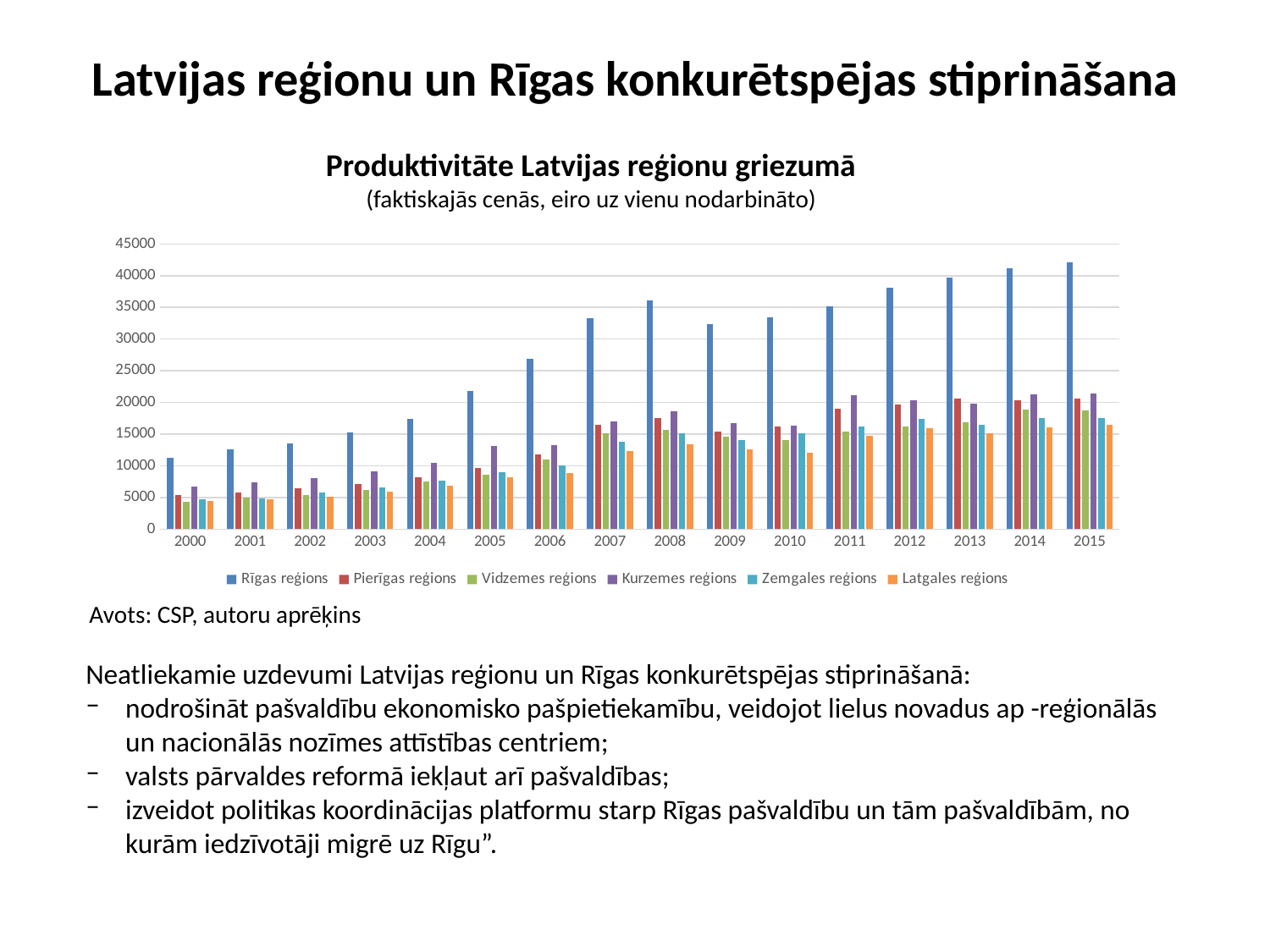

# Latvijas reģionu un Rīgas konkurētspējas stiprināšana
Produktivitāte Latvijas reģionu griezumā
(faktiskajās cenās, eiro uz vienu nodarbināto)

### Chart

| Category | Rīgas reģions | Pierīgas reģions | Vidzemes reģions | Kurzemes reģions | Zemgales reģions | Latgales reģions |
|---|---|---|---|---|---|---|
| 2000 | 11248.870229007634 | 5326.236842105263 | 4387.8957528957535 | 6760.520231213874 | 4780.465949820788 | 4418.52392538524 |
| 2001 | 12601.47132169576 | 5776.783355350066 | 4971.37 | 7378.399668325042 | 4843.551724137931 | 4697.403846153847 |
| 2002 | 13532.074118350269 | 6441.485084306097 | 5451.89453125 | 8121.872477804681 | 5786.8322981366455 | 5129.349529780565 |
| 2003 | 15200.943118184498 | 7136.403286978509 | 6236.993927125506 | 9077.122752150117 | 6563.8859649122805 | 5939.6526655896605 |
| 2004 | 17438.2962529274 | 8174.266169154228 | 7460.010341261634 | 10438.315217391304 | 7671.762557077625 | 6866.134387351779 |
| 2005 | 21833.853400058877 | 9651.485267588694 | 8558.557504873295 | 13100.967226219025 | 8965.552608311229 | 8207.117834394905 |
| 2006 | 26948.432417274256 | 11848.46881959911 | 10983.256281407035 | 13295.435936315389 | 10120.399686520377 | 8919.07148120855 |
| 2007 | 33311.60338705272 | 16475.118981737687 | 15120.561023622047 | 16940.085898353616 | 13766.123101518786 | 12274.327323162275 |
| 2008 | 36112.37741046832 | 17535.74768896139 | 15671.185410334347 | 18654.438775510207 | 15074.06324110672 | 13455.240384615385 |
| 2009 | 32427.861347285805 | 15344.364197530864 | 14596.315192743763 | 16744.87845766974 | 14075.693160813309 | 12640.864 |
| 2010 | 33466.61473087819 | 16261.697009102729 | 14111.282352941176 | 16300.996472663139 | 15080.406917599186 | 12115.497026338147 |
| 2011 | 35231.82314783203 | 18964.32826362484 | 15397.216374269006 | 21204.42289935365 | 16206.74168297456 | 14734.18118466899 |
| 2012 | 38048.69449081803 | 19643.82208588957 | 16237.894103489773 | 20333.91928251121 | 17359.52380952381 | 15998.810572687225 |
| 2013 | 39717.67025089606 | 20552.901492537312 | 16930.88410991637 | 19789.510061242345 | 16481.935788479695 | 15100.85566119274 |
| 2014 | 41168.48121761658 | 20388.677685950413 | 18834.150943396227 | 21307.67940354147 | 17603.72962607862 | 16004.727272727272 |
| 2015 | 42077.457627118645 | 20579.53846153846 | 18685.774647887323 | 21401.58091674462 | 17578.676607642126 | 16431.61439114391 |
Avots: CSP, autoru aprēķins
Neatliekamie uzdevumi Latvijas reģionu un Rīgas konkurētspējas stiprināšanā:
nodrošināt pašvaldību ekonomisko pašpietiekamību, veidojot lielus novadus ap -reģionālās un nacionālās nozīmes attīstības centriem;
valsts pārvaldes reformā iekļaut arī pašvaldības;
izveidot politikas koordinācijas platformu starp Rīgas pašvaldību un tām pašvaldībām, no kurām iedzīvotāji migrē uz Rīgu”.